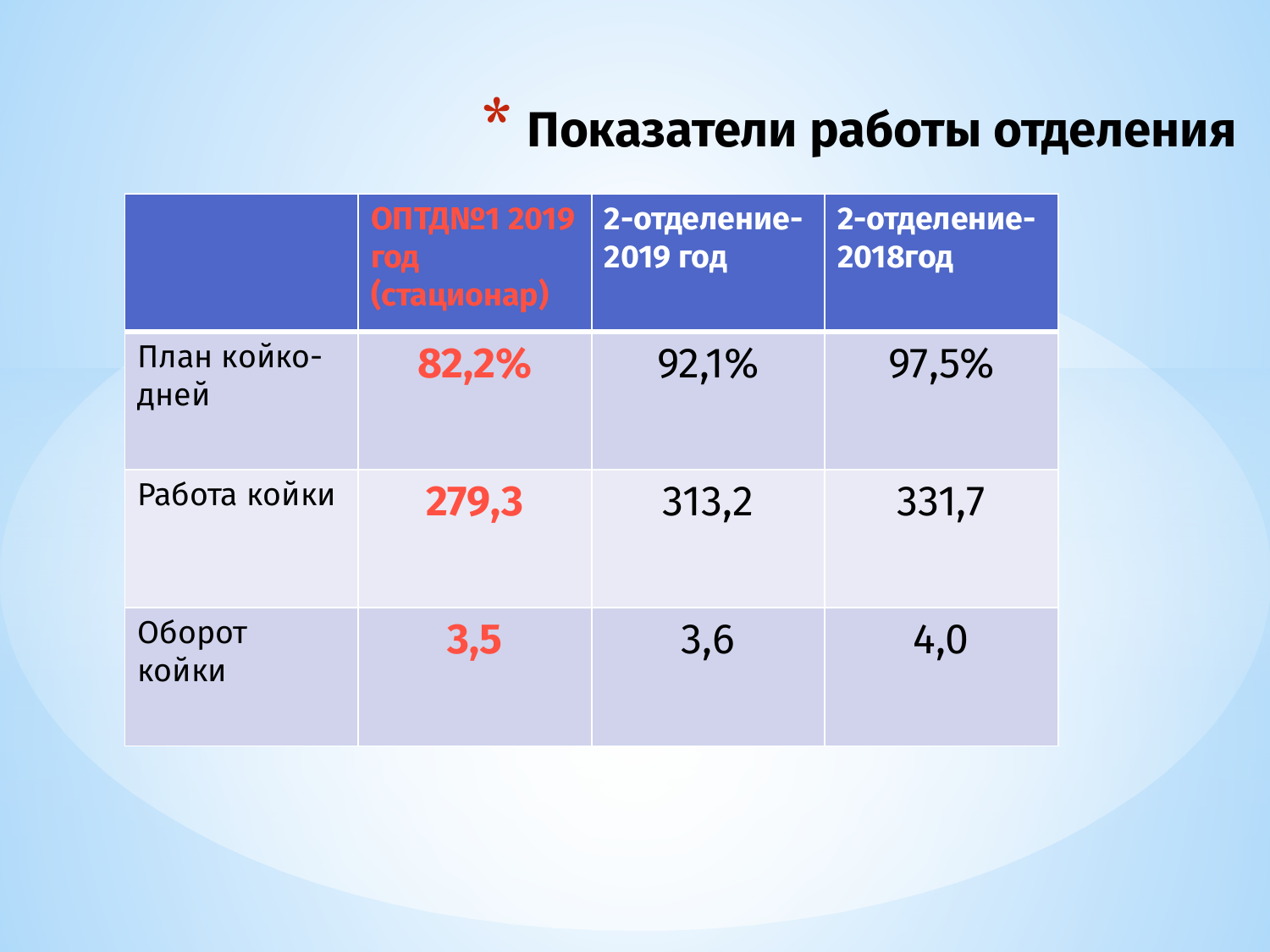

# Показатели работы отделения
|  | ОПТД№1 2019 год (стационар) | 2-отделение-2019 год | 2-отделение-2018год |
| --- | --- | --- | --- |
| План койко-дней | 82,2% | 92,1% | 97,5% |
| Работа койки | 279,3 | 313,2 | 331,7 |
| Оборот койки | 3,5 | 3,6 | 4,0 |